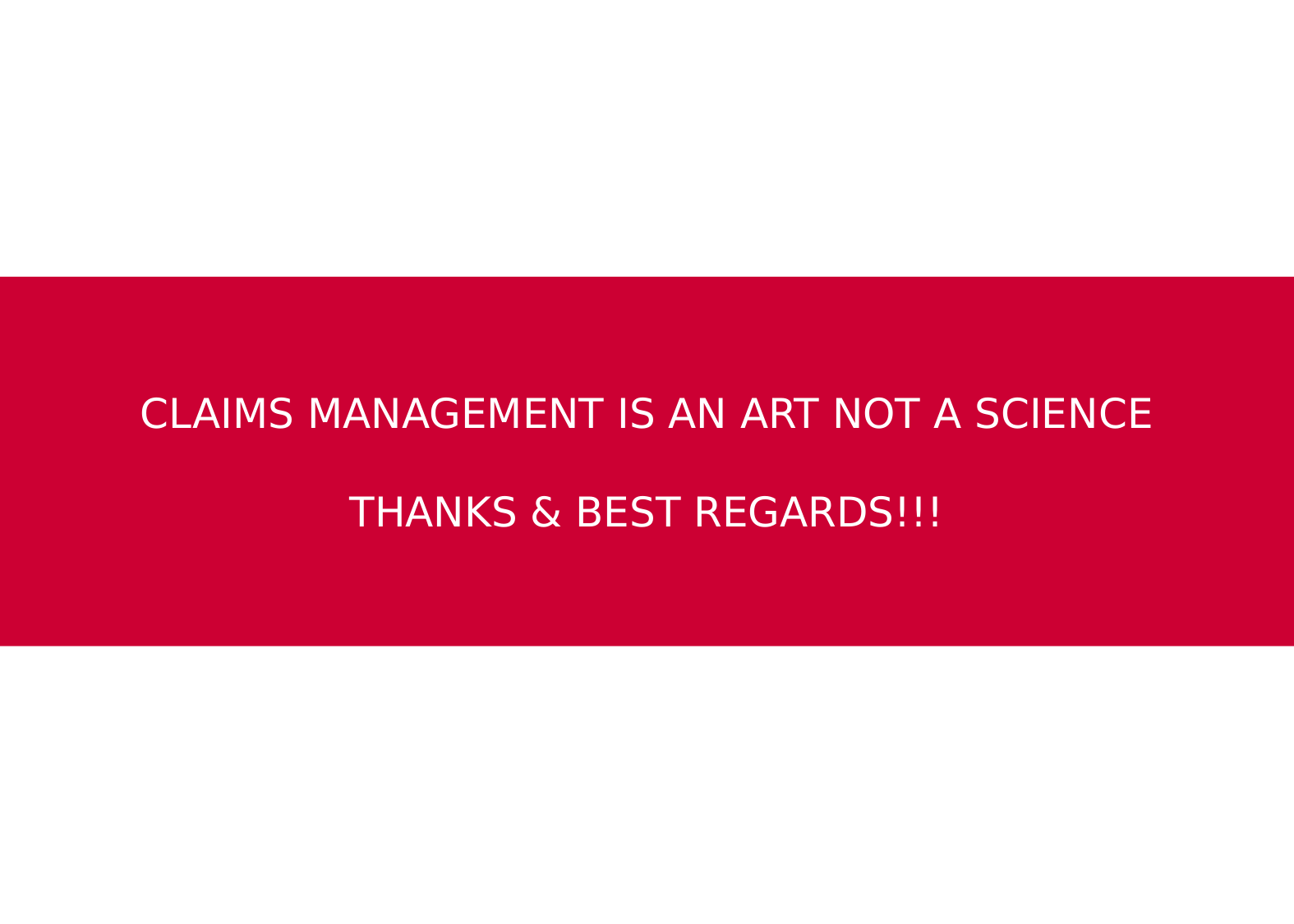

CLAIMS MANAGEMENT IS AN ART NOT A SCIENCE

THANKS & BEST REGARDS!!!